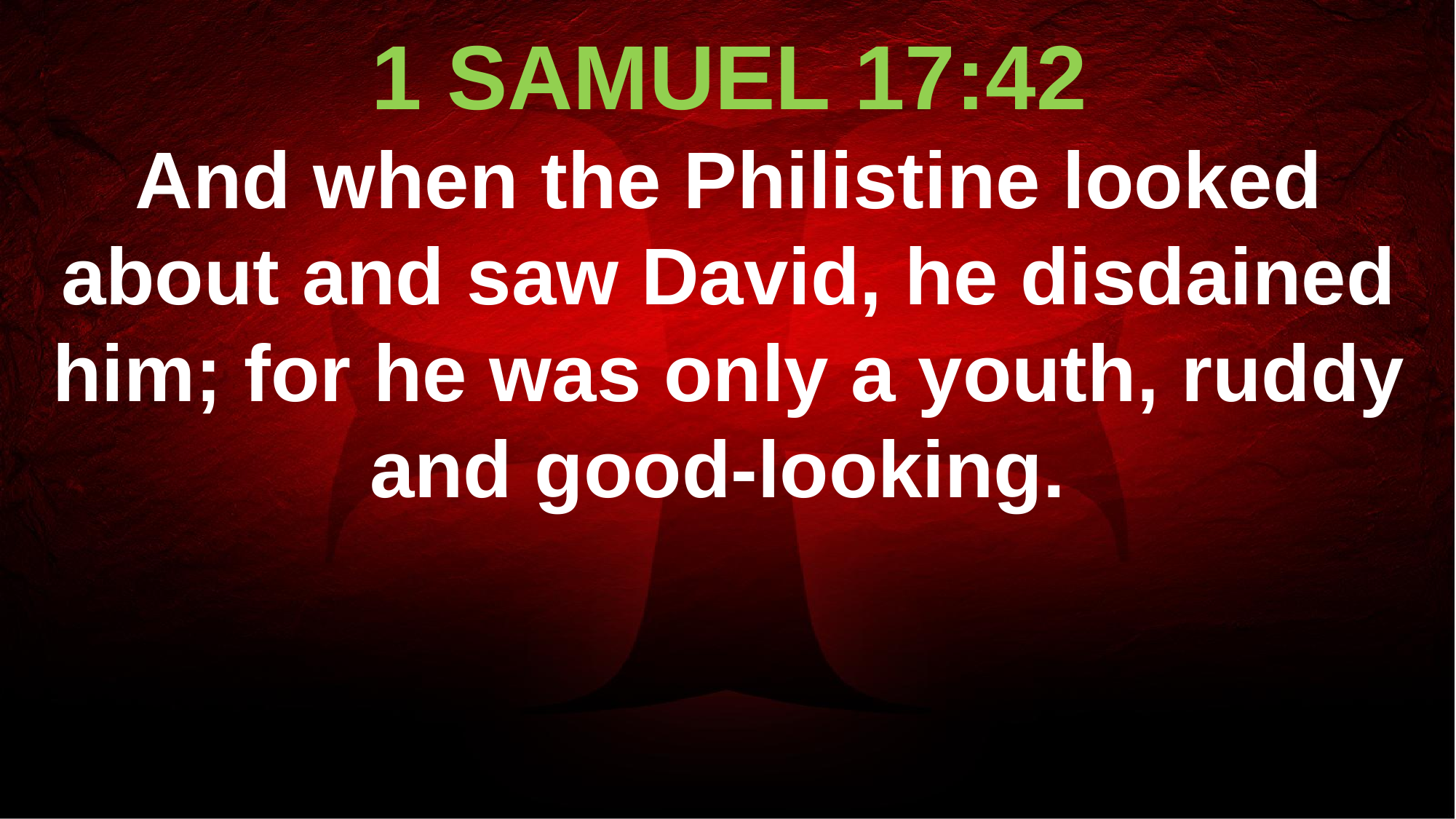

1 SAMUEL 17:42
And when the Philistine looked about and saw David, he disdained him; for he was only a youth, ruddy and good-looking.